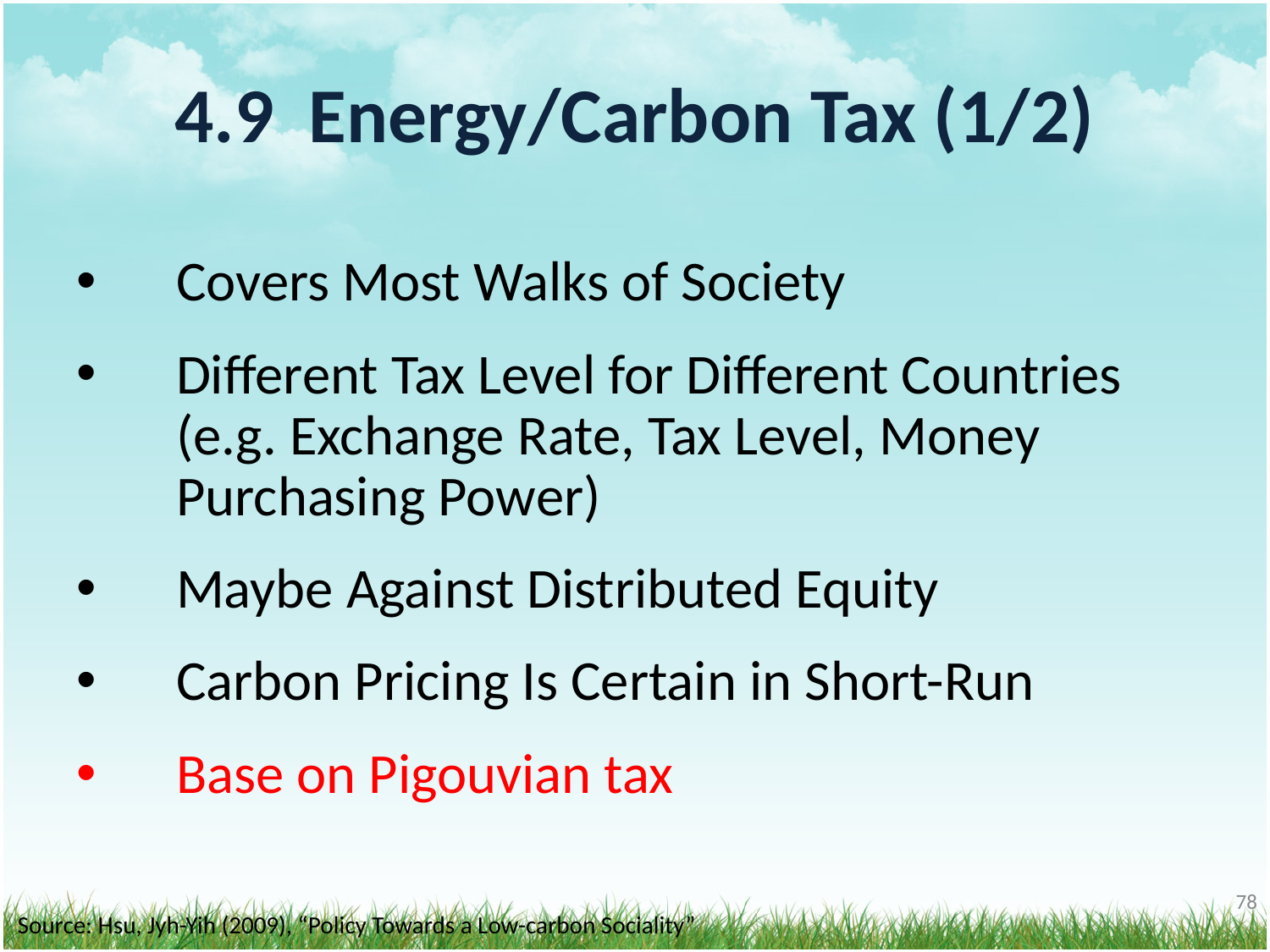

# 4.9  Energy/Carbon Tax (1/2)

Covers Most Walks of Society
Different Tax Level for Different Countries (e.g. Exchange Rate, Tax Level, Money Purchasing Power)
Maybe Against Distributed Equity
Carbon Pricing Is Certain in Short-Run
Base on Pigouvian tax
78
Source: Hsu, Jyh-Yih (2009), “Policy Towards a Low-carbon Sociality”